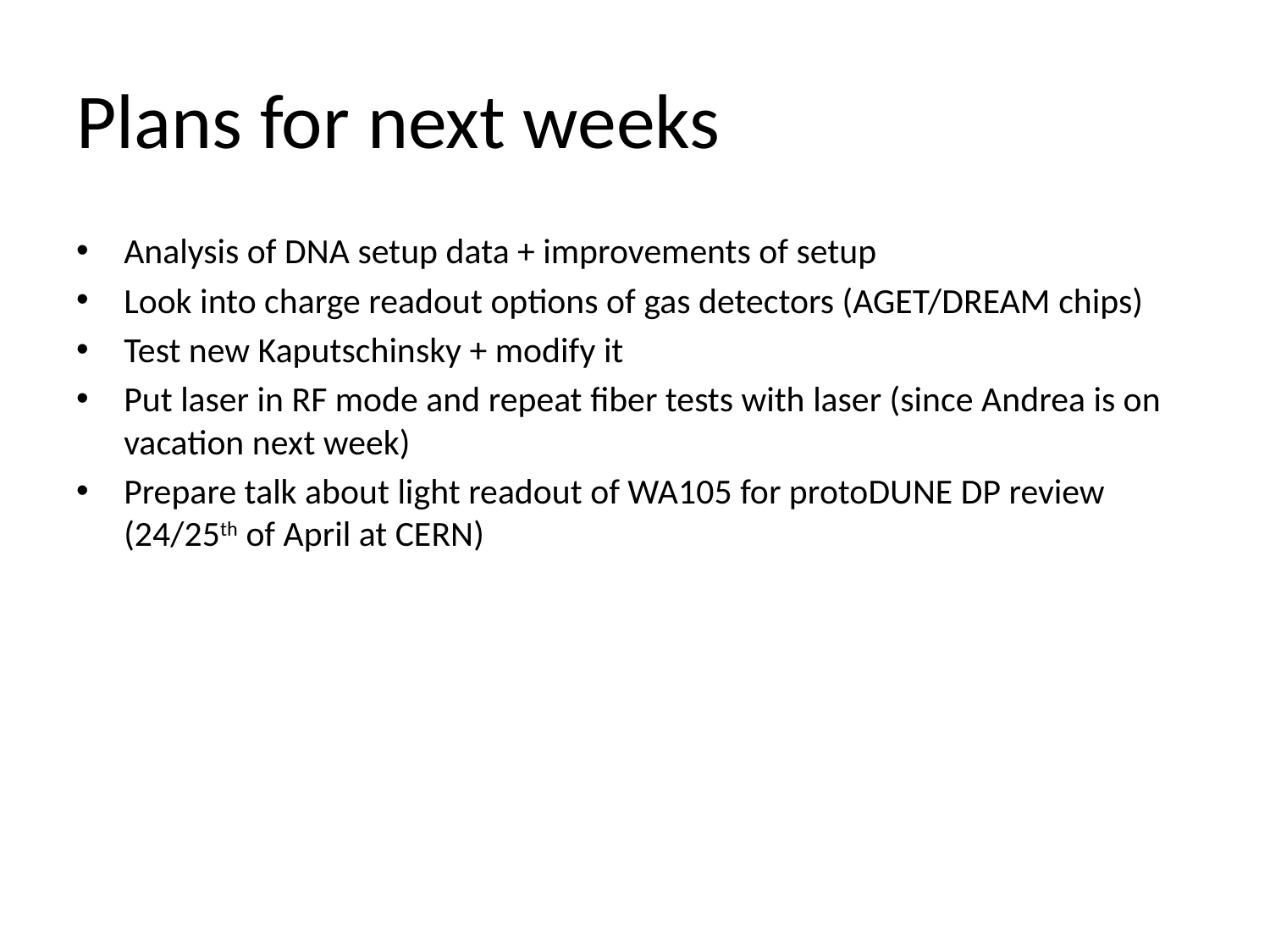

# Plans for next weeks
Analysis of DNA setup data + improvements of setup
Look into charge readout options of gas detectors (AGET/DREAM chips)
Test new Kaputschinsky + modify it
Put laser in RF mode and repeat fiber tests with laser (since Andrea is on vacation next week)
Prepare talk about light readout of WA105 for protoDUNE DP review (24/25th of April at CERN)